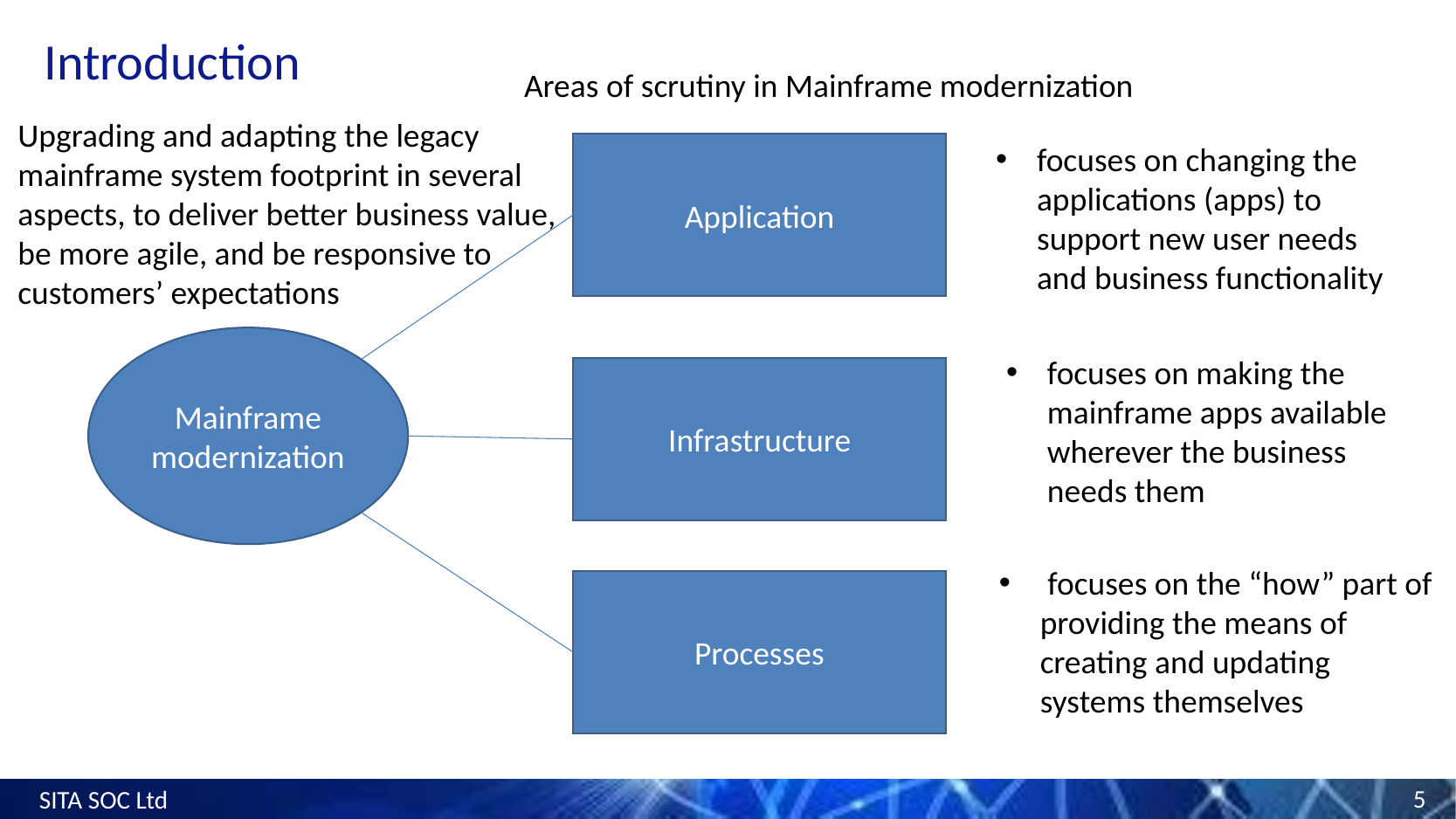

# Introduction
Areas of scrutiny in Mainframe modernization
Upgrading and adapting the legacy mainframe system footprint in several aspects, to deliver better business value,
be more agile, and be responsive to customers’ expectations
focuses on changing the applications (apps) to support new user needs and business functionality
Application
Mainframe modernization
focuses on making the mainframe apps available wherever the business needs them
Infrastructure

 focuses on the “how” part of providing the means of creating and updating systems themselves
Processes